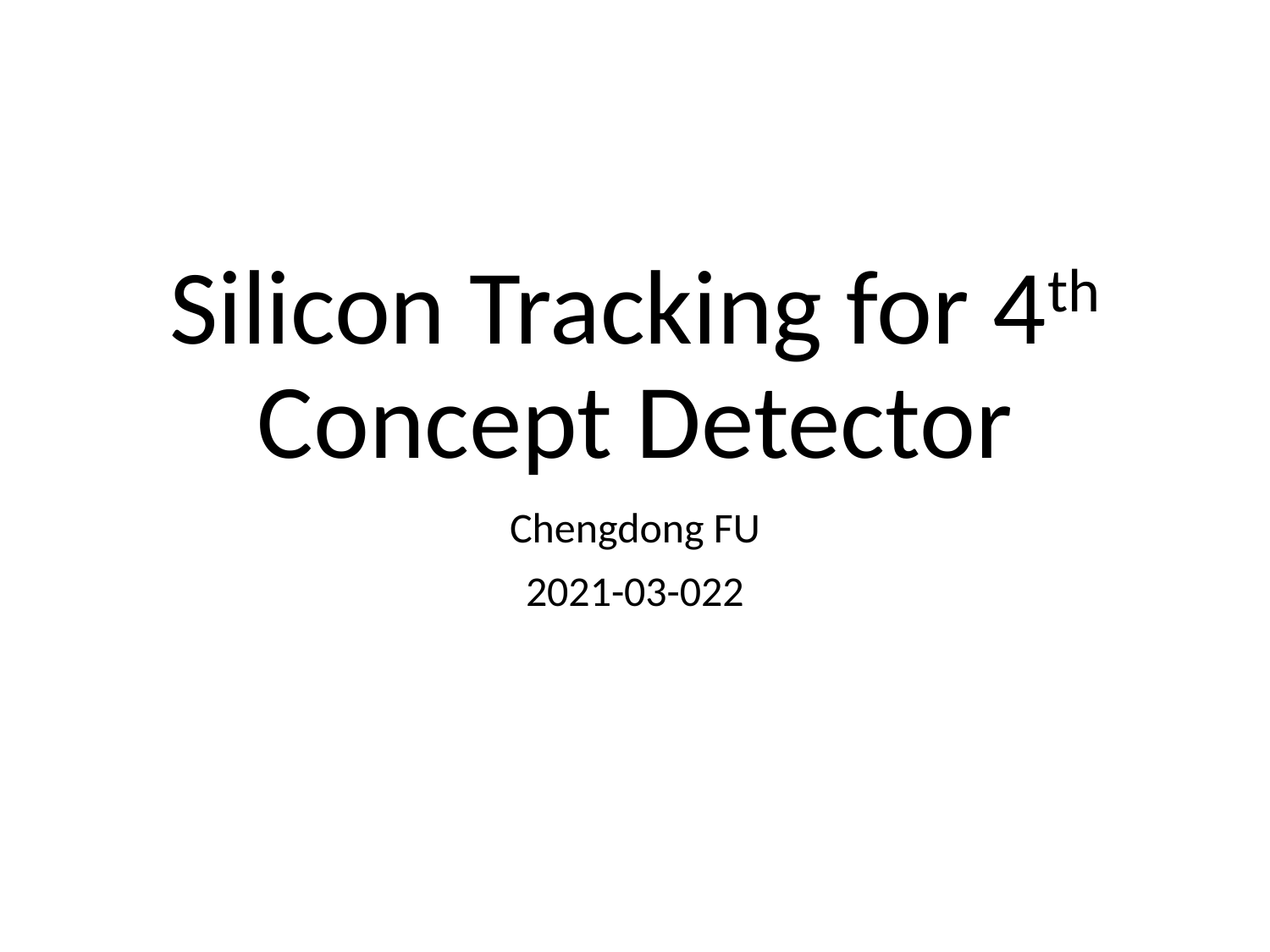

# Silicon Tracking for 4th Concept Detector
Chengdong FU
2021-03-022